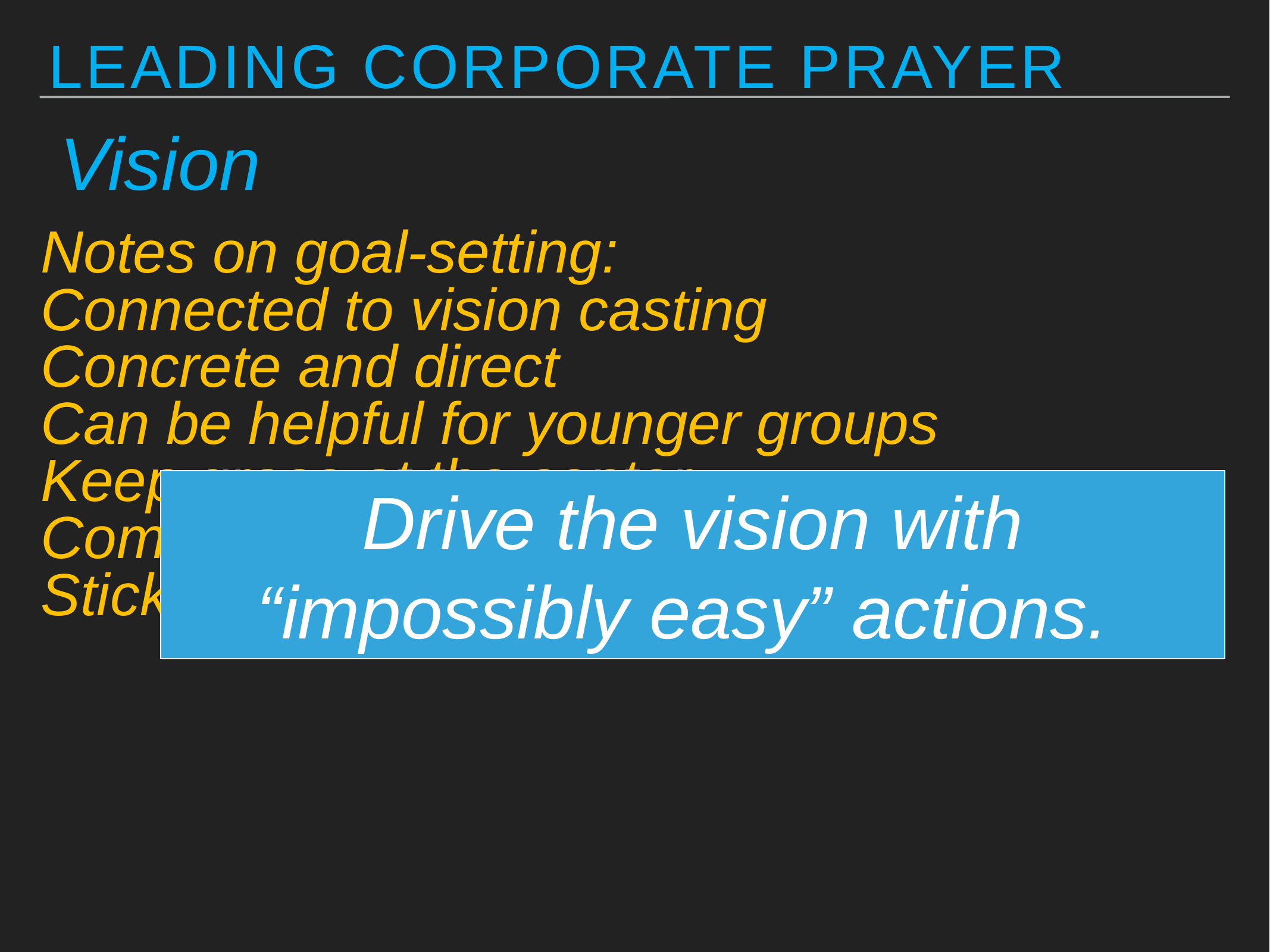

Leading Corporate Prayer
Vision
Notes on goal-setting:
Connected to vision casting
Concrete and direct
Can be helpful for younger groups
Keep grace at the center
Communicate clearly and track progress
Stick to them
Drive the vision with “impossibly easy” actions.